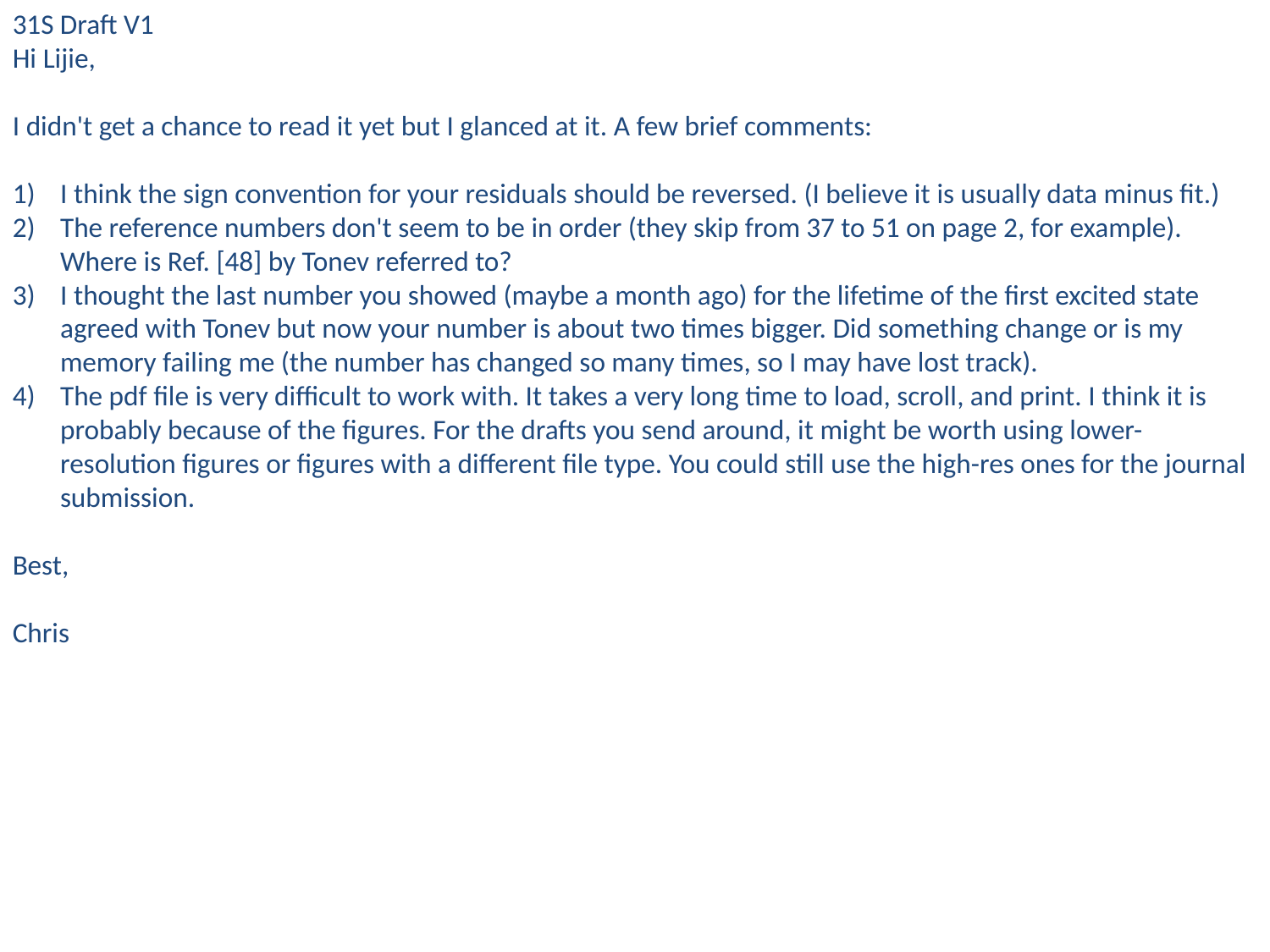

31S Draft V1
Hi Lijie,

I didn't get a chance to read it yet but I glanced at it. A few brief comments:

I think the sign convention for your residuals should be reversed. (I believe it is usually data minus fit.)
The reference numbers don't seem to be in order (they skip from 37 to 51 on page 2, for example). Where is Ref. [48] by Tonev referred to?
I thought the last number you showed (maybe a month ago) for the lifetime of the first excited state agreed with Tonev but now your number is about two times bigger. Did something change or is my memory failing me (the number has changed so many times, so I may have lost track).
The pdf file is very difficult to work with. It takes a very long time to load, scroll, and print. I think it is probably because of the figures. For the drafts you send around, it might be worth using lower-resolution figures or figures with a different file type. You could still use the high-res ones for the journal submission.

Best,

Chris